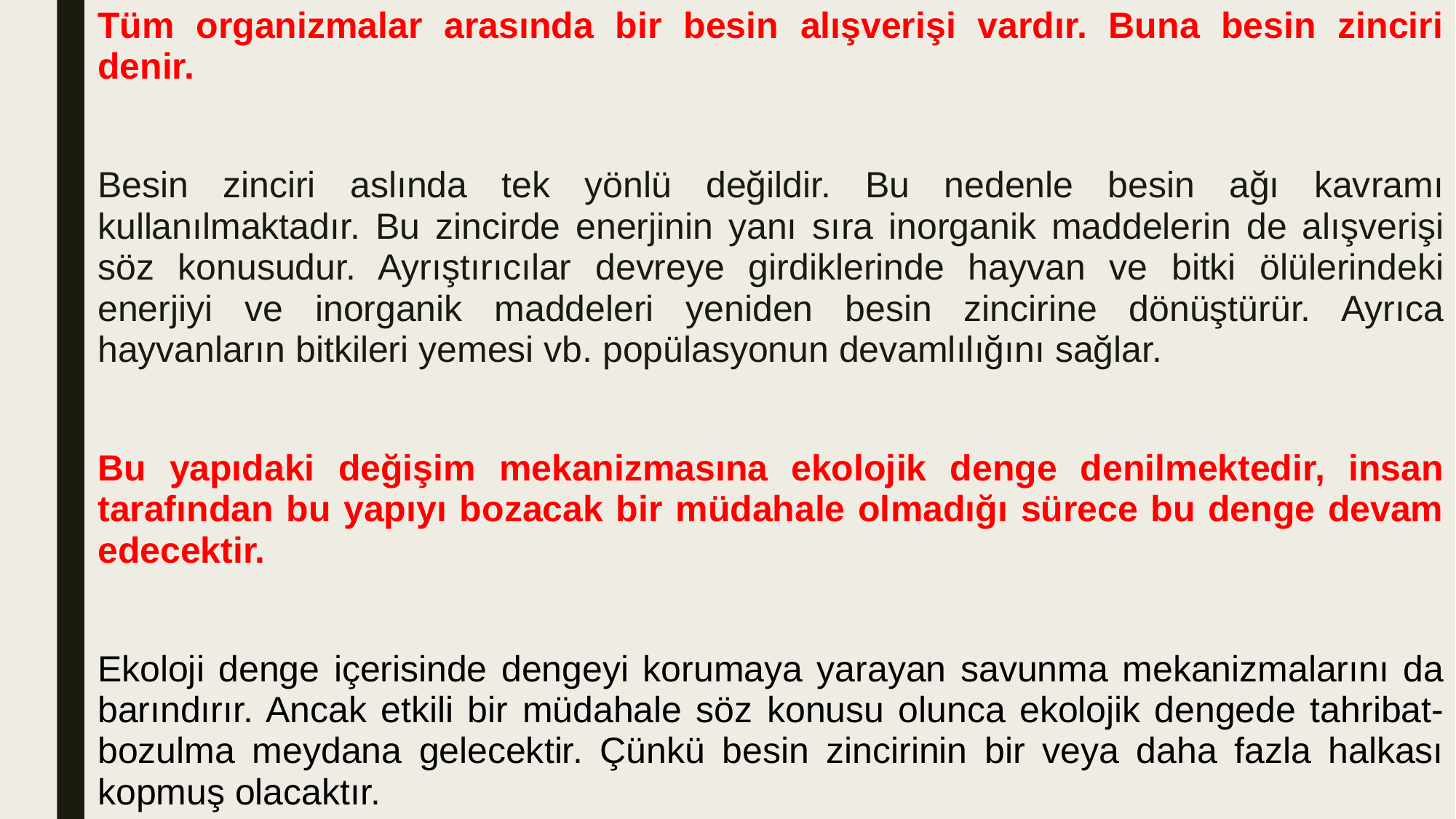

Tüm organizmalar arasında bir besin alışverişi vardır. Buna besin zinciri denir.

Besin zinciri aslında tek yönlü değildir. Bu nedenle besin ağı kavramı kullanılmaktadır. Bu zincirde enerjinin yanı sıra inorganik maddelerin de alışverişi söz konusudur. Ayrıştırıcılar devreye girdiklerinde hayvan ve bitki ölülerindeki enerjiyi ve inorganik maddeleri yeniden besin zincirine dönüştürür. Ayrıca hayvanların bitkileri yemesi vb. popülasyonun devamlılığını sağlar.

Bu yapıdaki değişim mekanizmasına ekolojik denge denilmektedir, insan tarafından bu yapıyı bozacak bir müdahale olmadığı sürece bu denge devam edecektir.

Ekoloji denge içerisinde dengeyi korumaya yarayan savunma mekanizmalarını da barındırır. Ancak etkili bir müdahale söz konusu olunca ekolojik dengede tahribat-bozulma meydana gelecektir. Çünkü besin zincirinin bir veya daha fazla halkası kopmuş olacaktır.